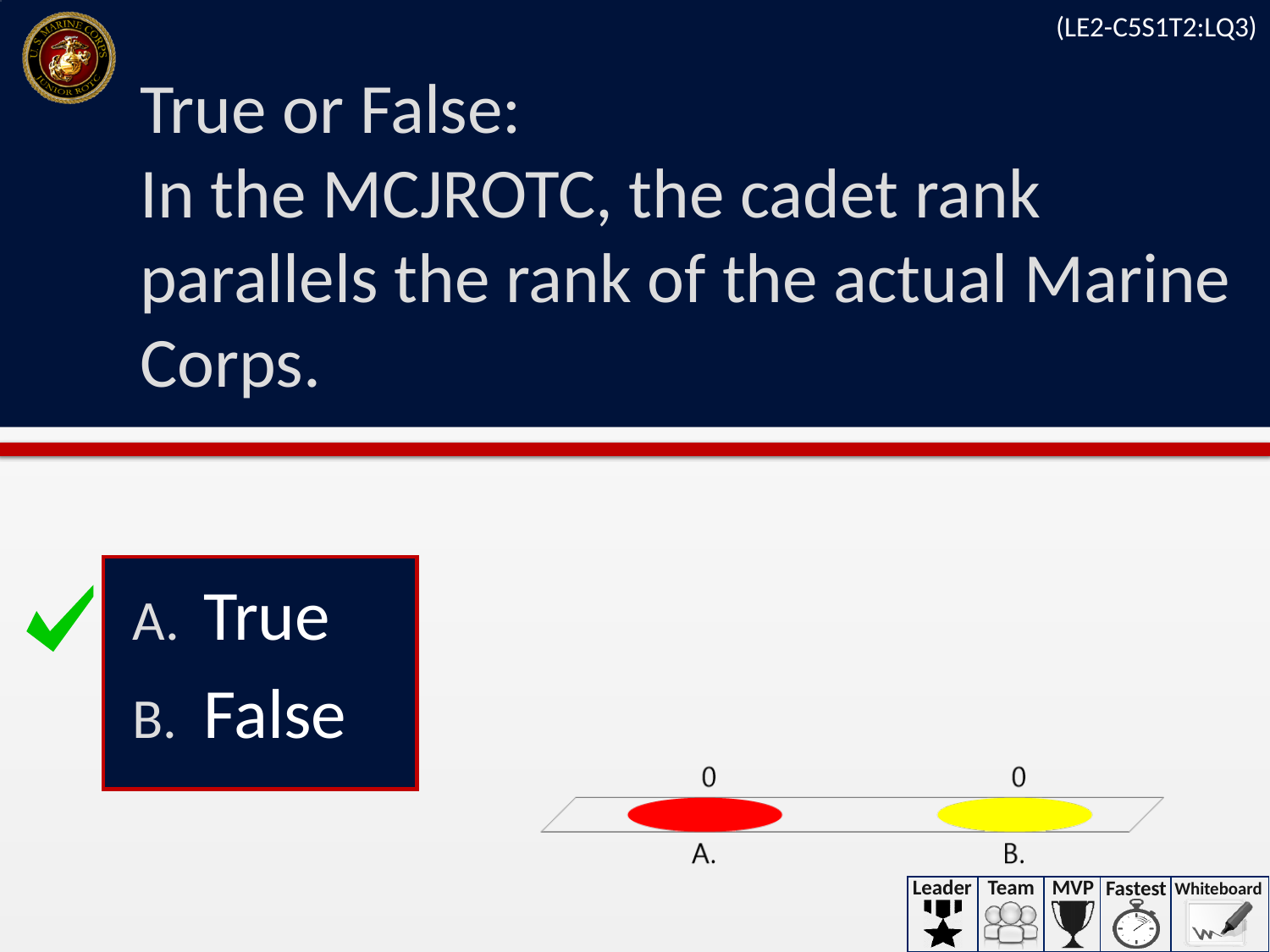

(LE2-C5S1T2:LQ3)
# True or False: In the MCJROTC, the cadet rank parallels the rank of the actual Marine Corps.

True
False